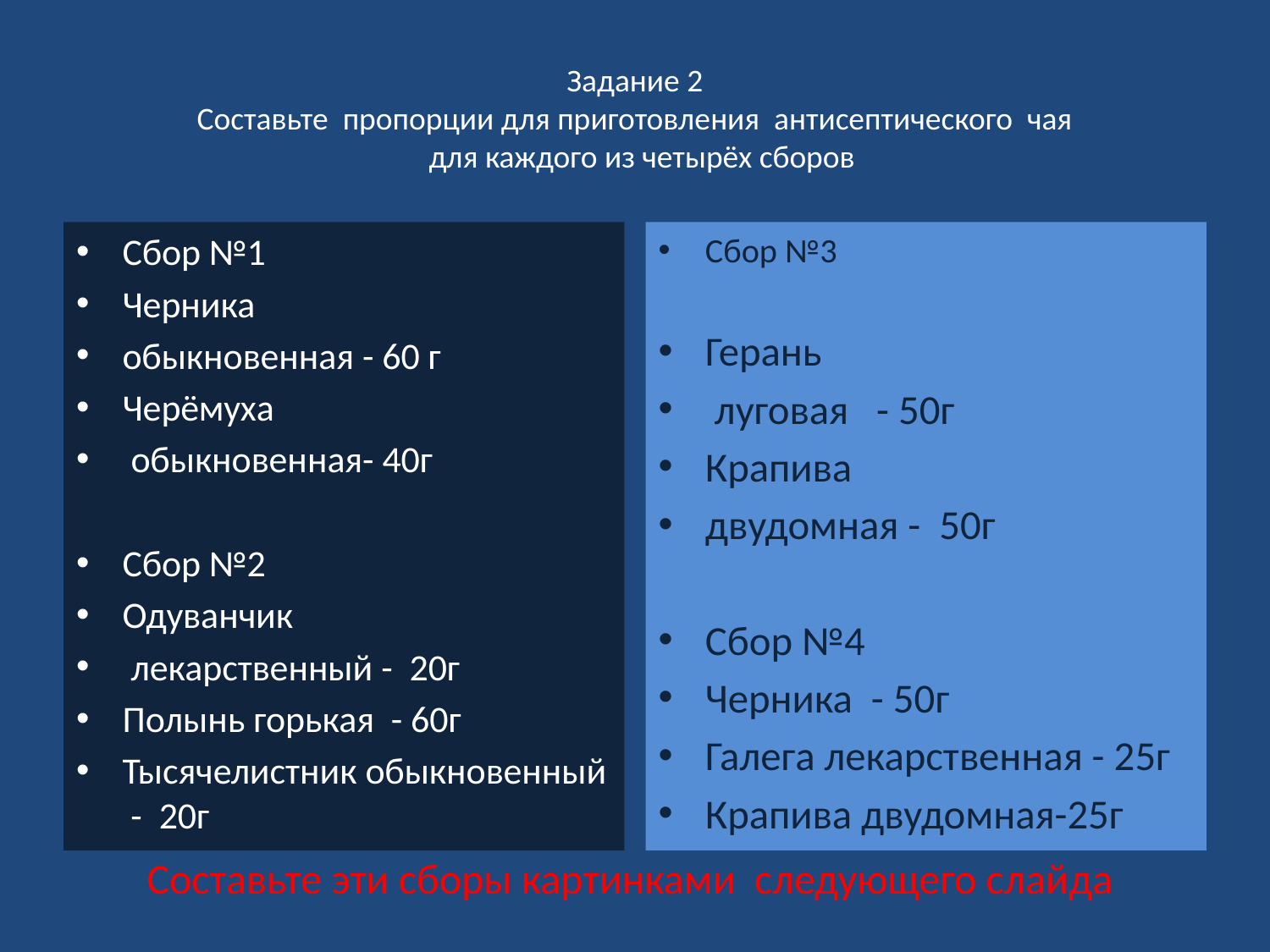

# Задание 2 Составьте  пропорции для приготовления  антисептического  чая для каждого из четырёх сборов
Сбор №1
Черника
обыкновенная - 60 г
Черёмуха
 обыкновенная- 40г

Сбор №2
Одуванчик
 лекарственный -  20г
Полынь горькая  - 60г
Тысячелистник обыкновенный  -  20г

Сбор №3

Герань
 луговая   - 50г
Крапива
двудомная -  50г

Сбор №4
Черника  - 50г
Галега лекарственная - 25г
Крапива двудомная-25г

Составьте эти сборы картинками  следующего слайда